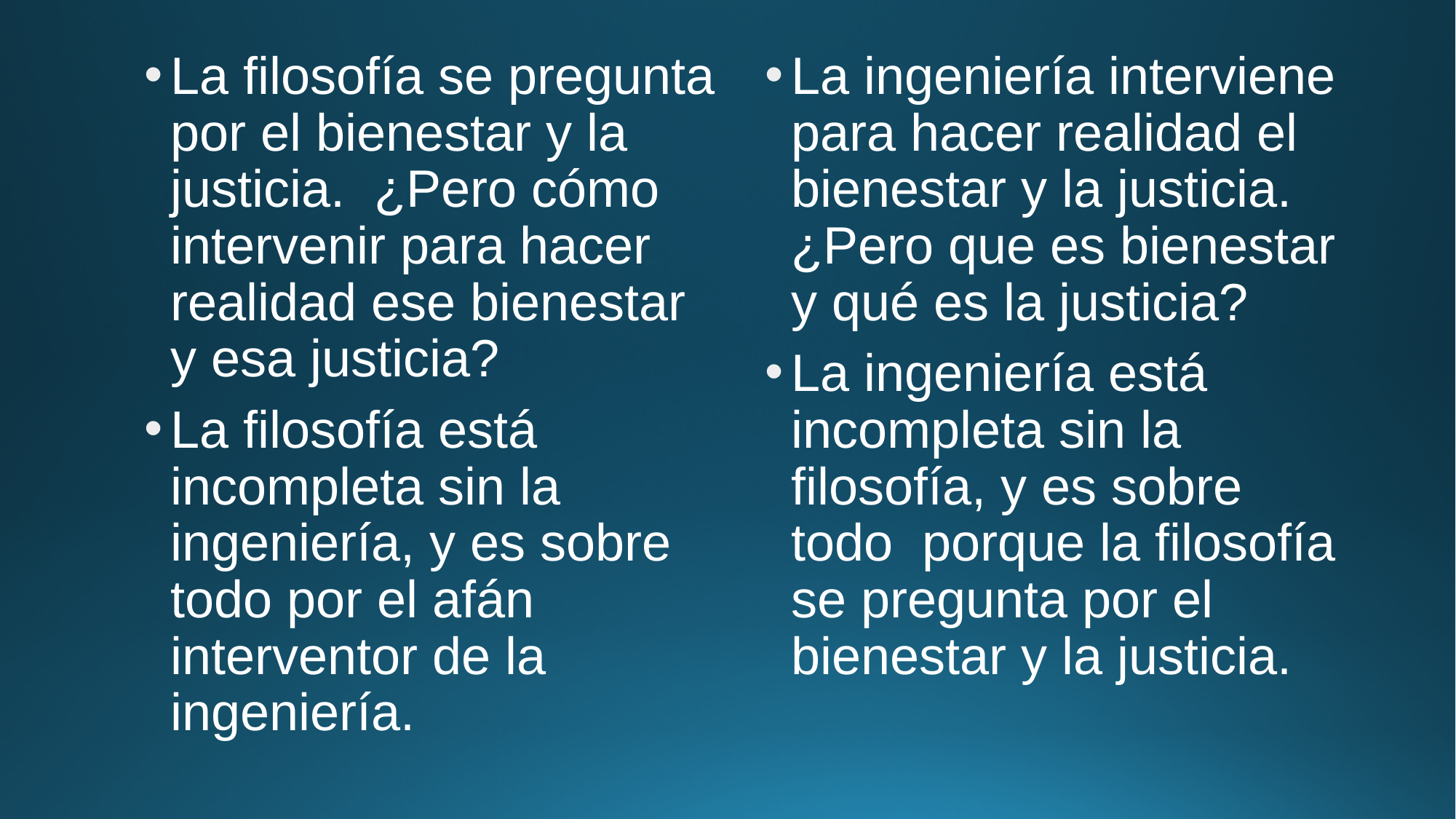

La filosofía se pregunta por el bienestar y la justicia.  ¿Pero cómo intervenir para hacer realidad ese bienestar y esa justicia?
La filosofía está incompleta sin la ingeniería, y es sobre todo por el afán interventor de la ingeniería.
#
La ingeniería interviene para hacer realidad el bienestar y la justicia.  ¿Pero que es bienestar y qué es la justicia?
La ingeniería está incompleta sin la filosofía, y es sobre todo  porque la filosofía se pregunta por el bienestar y la justicia.